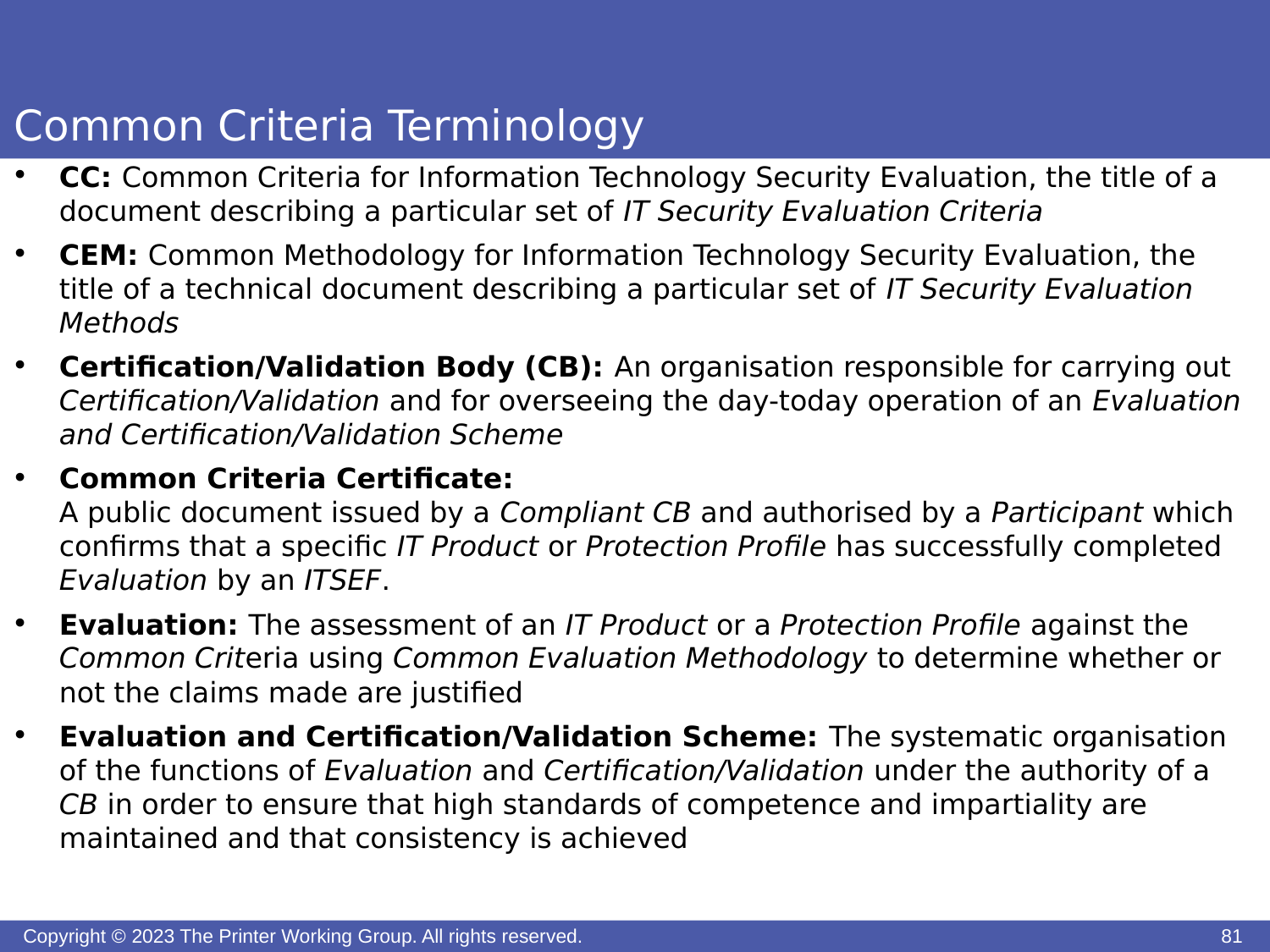

# Common Criteria Terminology
CC: Common Criteria for Information Technology Security Evaluation, the title of a document describing a particular set of IT Security Evaluation Criteria
CEM: Common Methodology for Information Technology Security Evaluation, the title of a technical document describing a particular set of IT Security Evaluation Methods
Certification/Validation Body (CB): An organisation responsible for carrying out Certification/Validation and for overseeing the day-today operation of an Evaluation and Certification/Validation Scheme
Common Criteria Certificate:
A public document issued by a Compliant CB and authorised by a Participant which confirms that a specific IT Product or Protection Profile has successfully completed Evaluation by an ITSEF.
Evaluation: The assessment of an IT Product or a Protection Profile against the Common Criteria using Common Evaluation Methodology to determine whether or not the claims made are justified
Evaluation and Certification/Validation Scheme: The systematic organisation of the functions of Evaluation and Certification/Validation under the authority of a CB in order to ensure that high standards of competence and impartiality are maintained and that consistency is achieved

Copyright © 2023 The Printer Working Group. All rights reserved.
81
81